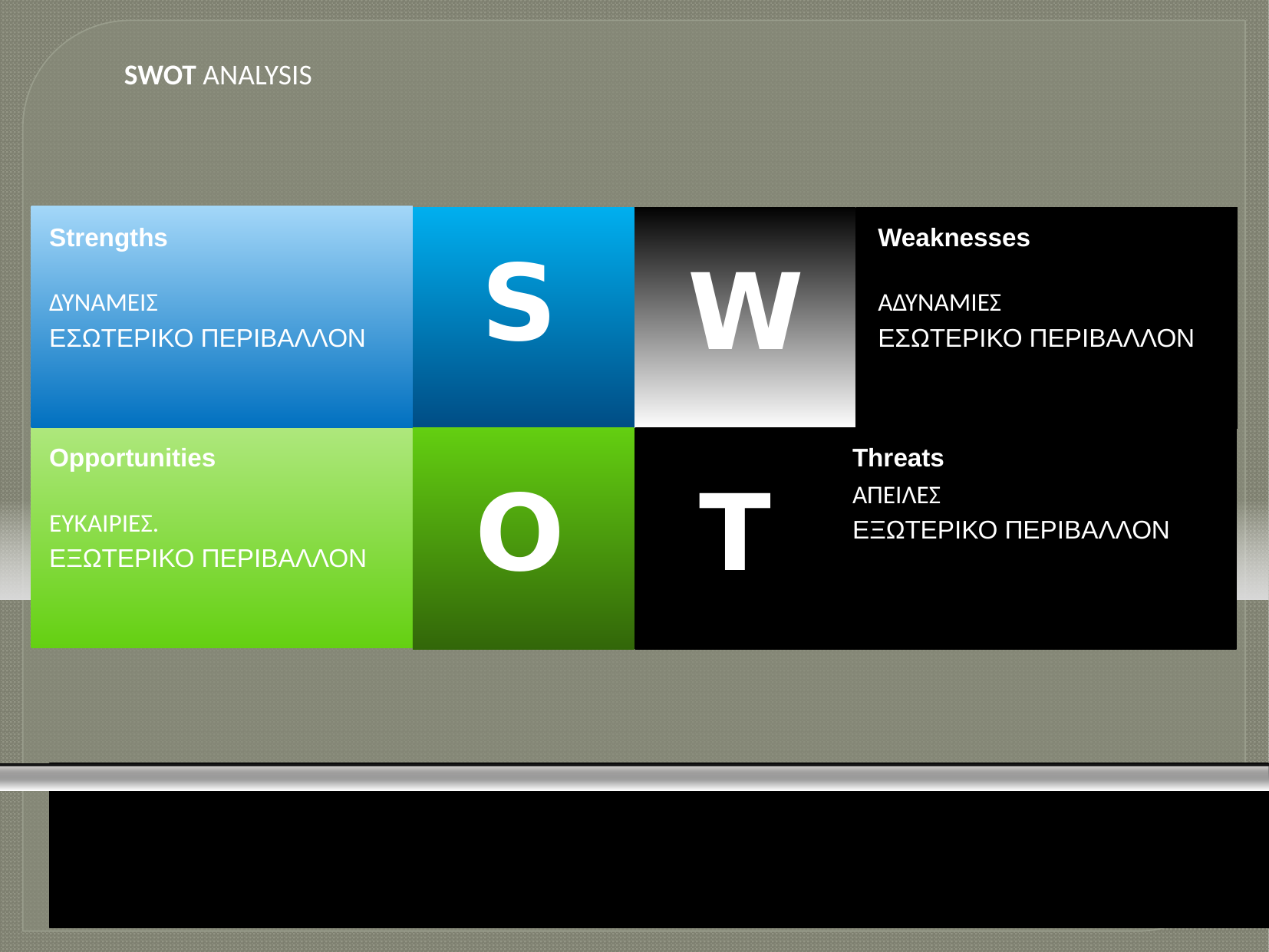

SWOT ANALYSIS

Strengths

ΔΥΝΑΜΕΙΣ
ΕΣΩΤΕΡΙΚΟ ΠΕΡΙΒΑΛΛΟΝ
Weaknesses

ΑΔΥΝΑΜΙΕΣ
ΕΣΩΤΕΡΙΚΟ ΠΕΡΙΒΑΛΛΟΝ

S
W

Opportunities

ΕΥΚΑΙΡΙΕΣ.
ΕΞΩΤΕΡΙΚΟ ΠΕΡΙΒΑΛΛΟΝ
Threats
ΑΠΕΙΛΕΣ
ΕΞΩΤΕΡΙΚΟ ΠΕΡΙΒΑΛΛΟΝ

T
O